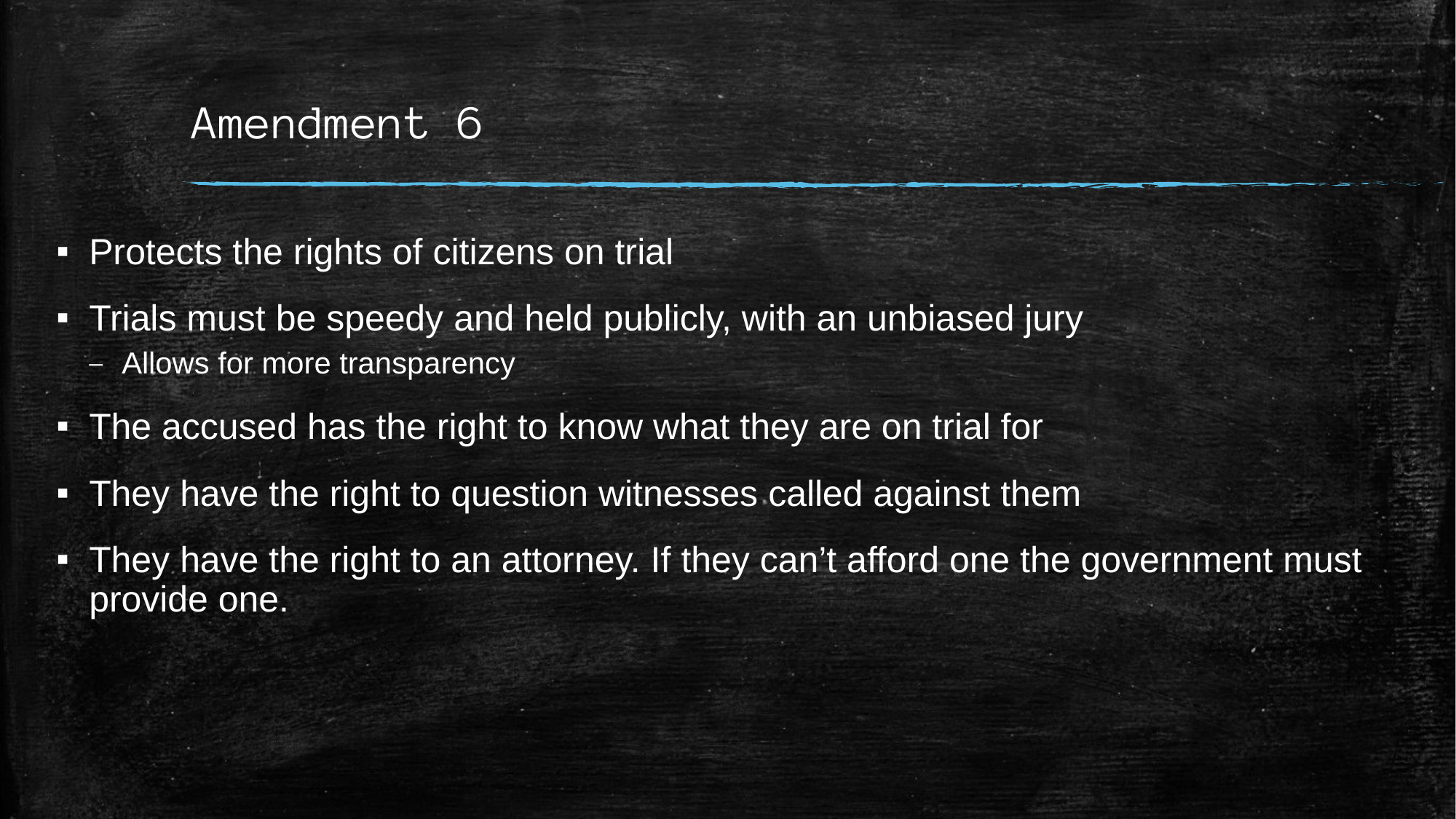

# Amendment 6
Protects the rights of citizens on trial
Trials must be speedy and held publicly, with an unbiased jury
Allows for more transparency
The accused has the right to know what they are on trial for
They have the right to question witnesses called against them
They have the right to an attorney. If they can’t afford one the government must provide one.